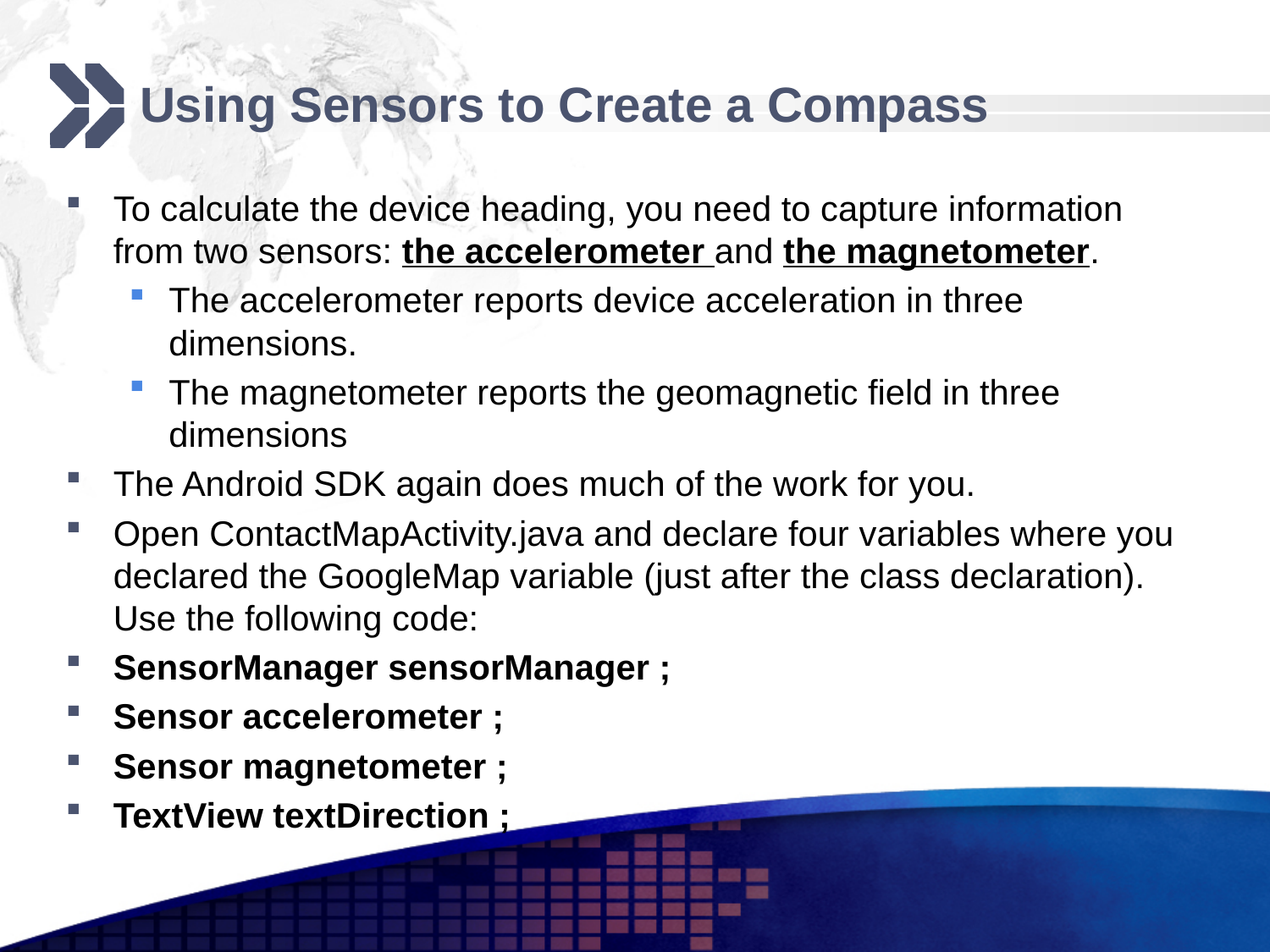

# Using Sensors to Create a Compass
To calculate the device heading, you need to capture information from two sensors: the accelerometer and the magnetometer.
The accelerometer reports device acceleration in three dimensions.
The magnetometer reports the geomagnetic field in three dimensions
The Android SDK again does much of the work for you.
Open ContactMapActivity.java and declare four variables where you declared the GoogleMap variable (just after the class declaration). Use the following code:
SensorManager sensorManager ;
Sensor accelerometer ;
Sensor magnetometer ;
TextView textDirection ;